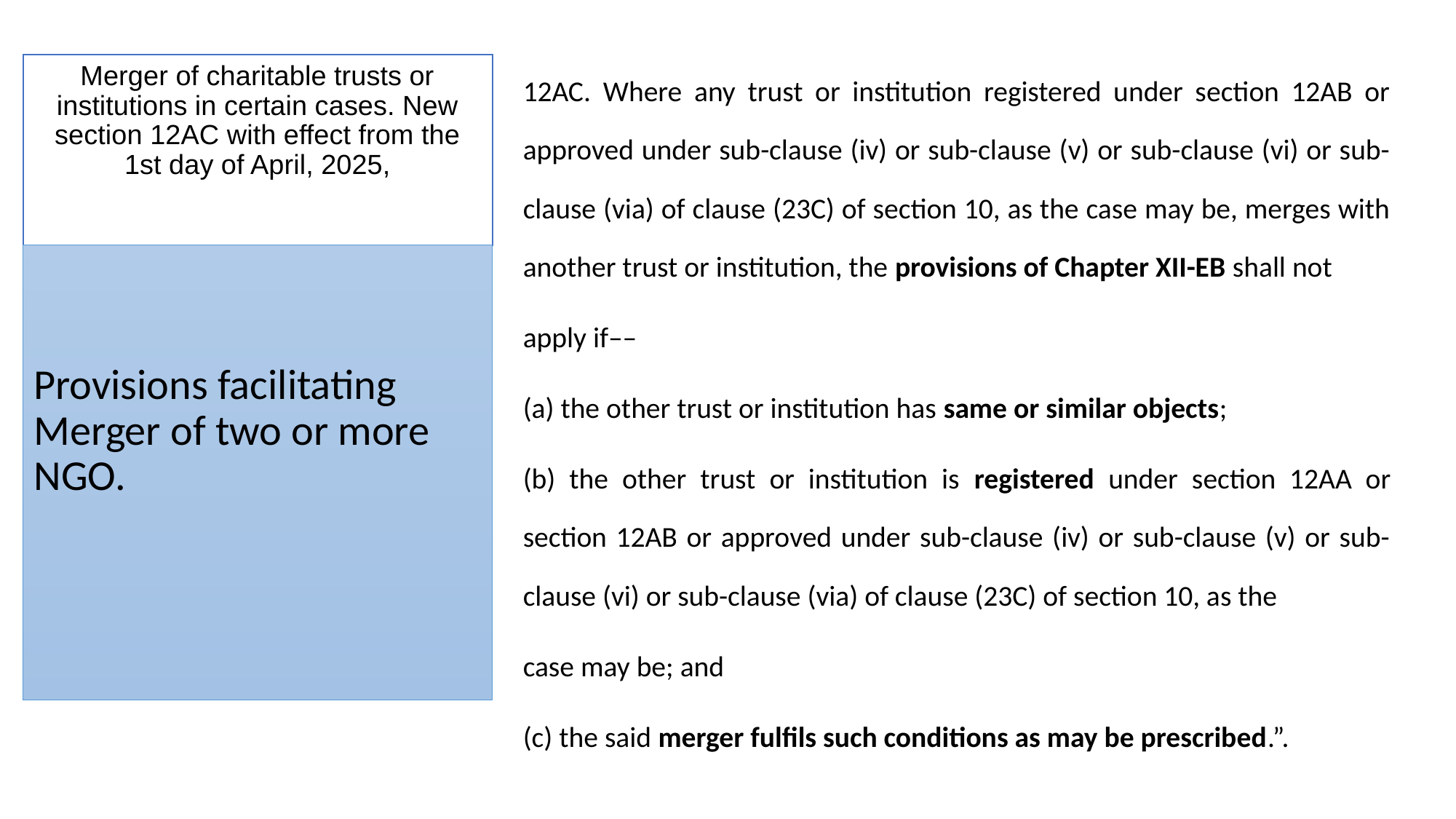

12AC. Where any trust or institution registered under section 12AB or approved under sub-clause (iv) or sub-clause (v) or sub-clause (vi) or sub-clause (via) of clause (23C) of section 10, as the case may be, merges with another trust or institution, the provisions of Chapter XII-EB shall not
apply if––
(a) the other trust or institution has same or similar objects;
(b) the other trust or institution is registered under section 12AA or section 12AB or approved under sub-clause (iv) or sub-clause (v) or sub-clause (vi) or sub-clause (via) of clause (23C) of section 10, as the
case may be; and
(c) the said merger fulfils such conditions as may be prescribed.”.
# Merger of charitable trusts or institutions in certain cases. New section 12AC with effect from the 1st day of April, 2025,
Provisions facilitating Merger of two or more NGO.